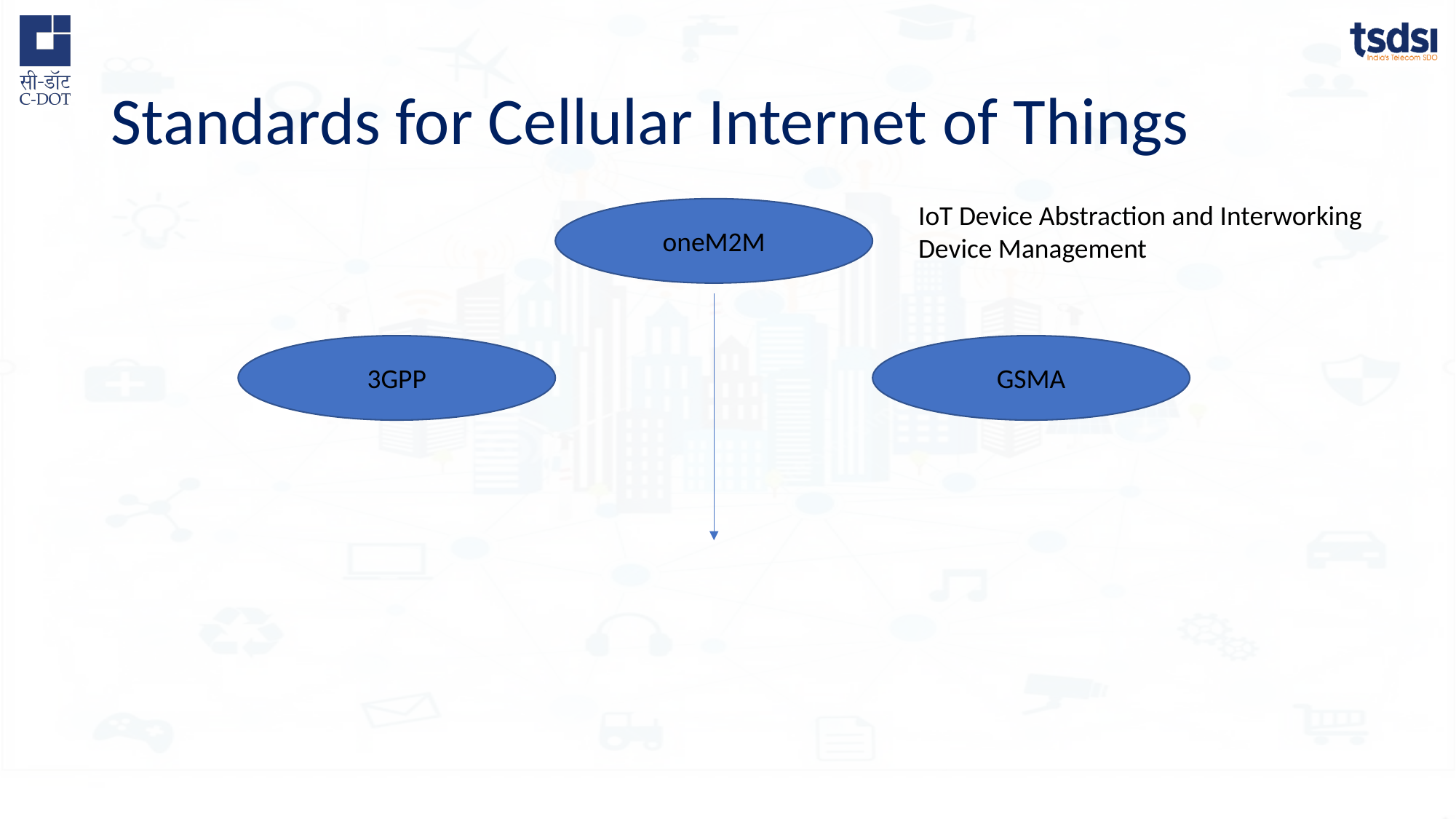

5
# Standards for Cellular Internet of Things
IoT Device Abstraction and Interworking
Device Management
oneM2M
3GPP
GSMA